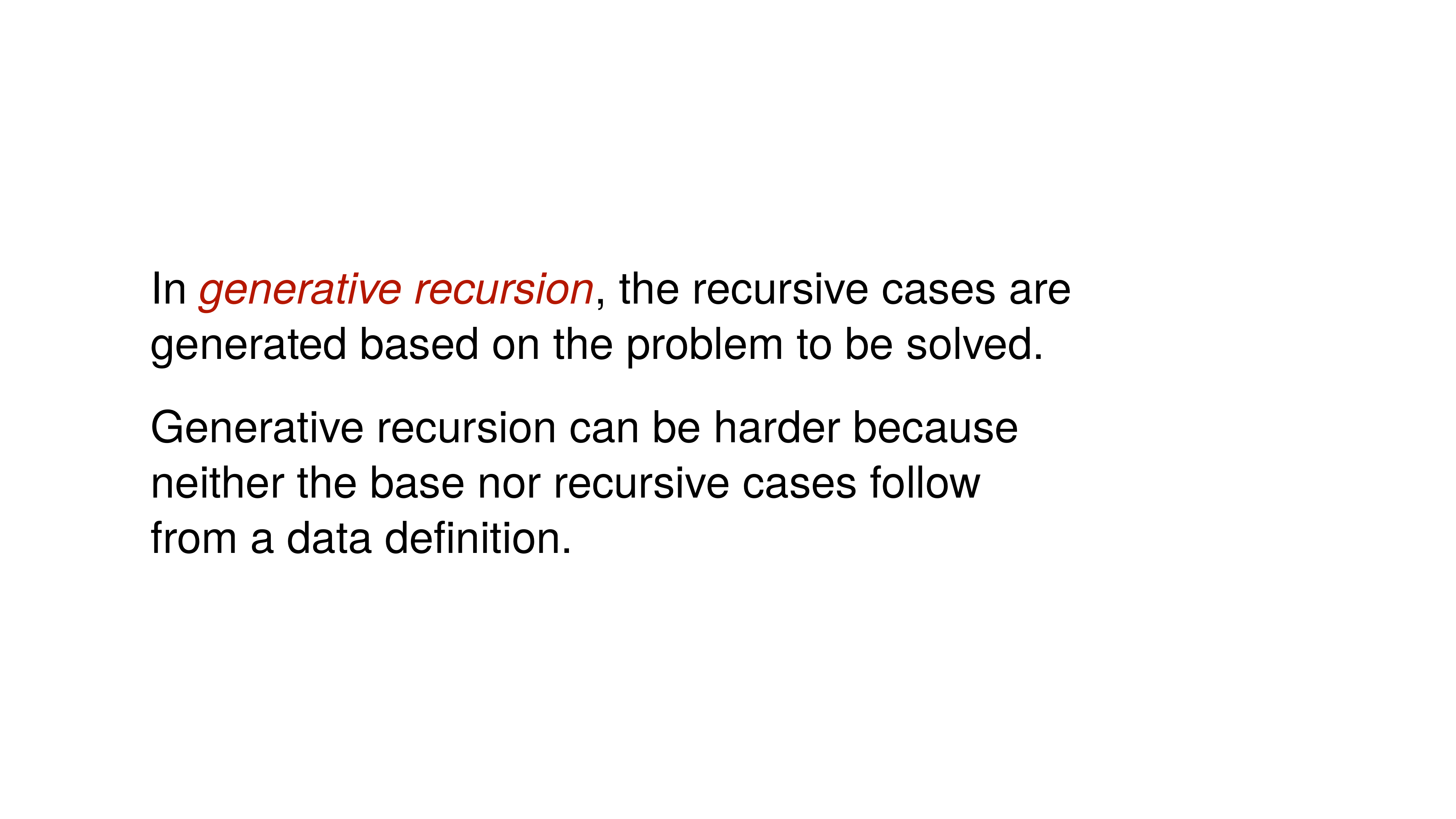

In generative recursion, the recursive cases are generated based on the problem to be solved.
Generative recursion can be harder because neither the base nor recursive cases follow from a data definition.